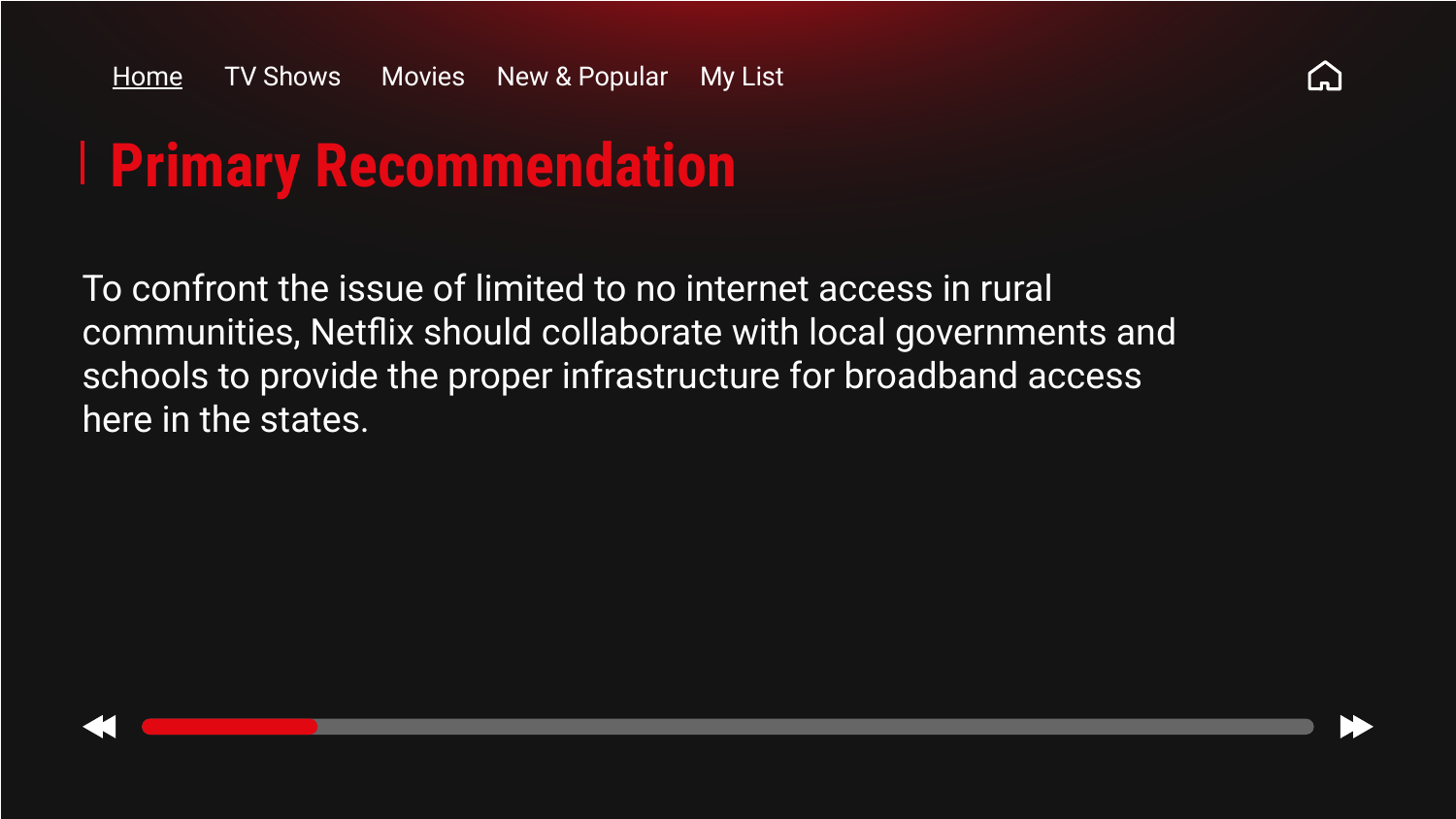

TV Shows
New & Popular
Home
Movies
My List

# Primary Recommendation
To confront the issue of limited to no internet access in rural communities, Netflix should collaborate with local governments and schools to provide the proper infrastructure for broadband access here in the states.